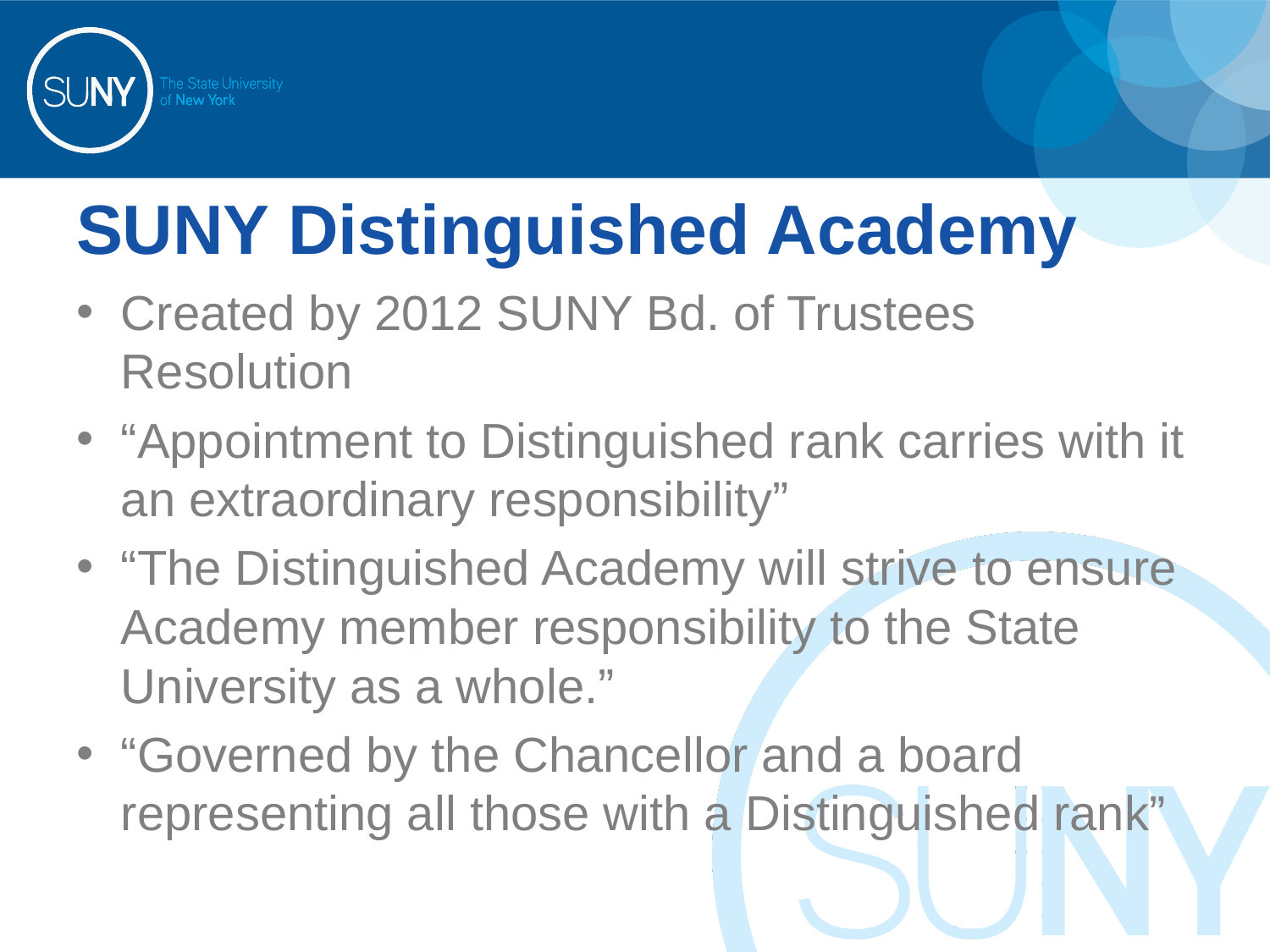

# SUNY Distinguished Academy
Created by 2012 SUNY Bd. of Trustees Resolution
“Appointment to Distinguished rank carries with it an extraordinary responsibility”
“The Distinguished Academy will strive to ensure Academy member responsibility to the State University as a whole.”
“Governed by the Chancellor and a board representing all those with a Distinguished rank”